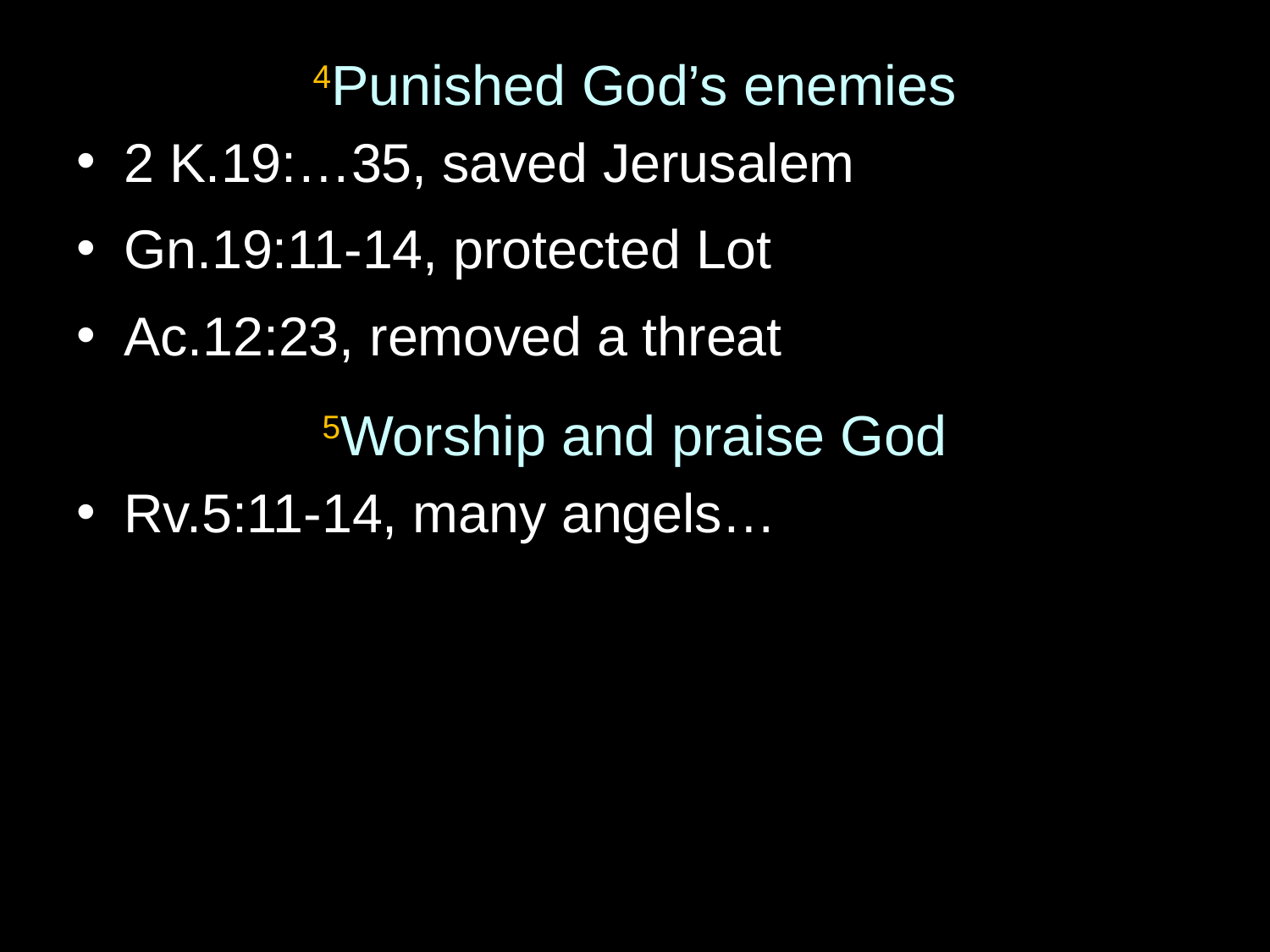

4Punished God’s enemies
2 K.19:…35, saved Jerusalem
Gn.19:11-14, protected Lot
Ac.12:23, removed a threat
5Worship and praise God
Rv.5:11-14, many angels…